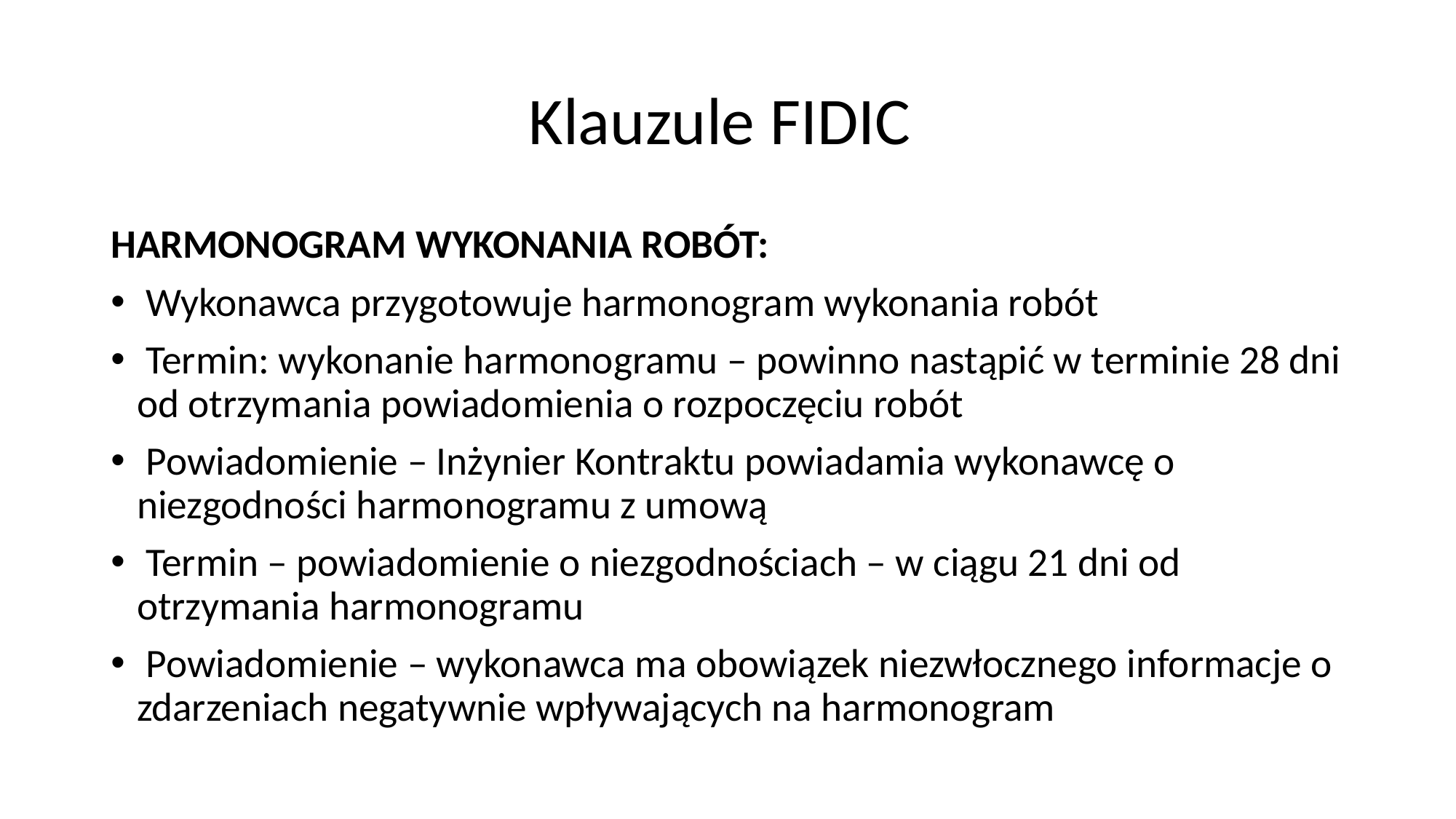

# Klauzule FIDIC
HARMONOGRAM WYKONANIA ROBÓT:
 Wykonawca przygotowuje harmonogram wykonania robót
 Termin: wykonanie harmonogramu – powinno nastąpić w terminie 28 dni od otrzymania powiadomienia o rozpoczęciu robót
 Powiadomienie – Inżynier Kontraktu powiadamia wykonawcę o niezgodności harmonogramu z umową
 Termin – powiadomienie o niezgodnościach – w ciągu 21 dni od otrzymania harmonogramu
 Powiadomienie – wykonawca ma obowiązek niezwłocznego informacje o zdarzeniach negatywnie wpływających na harmonogram